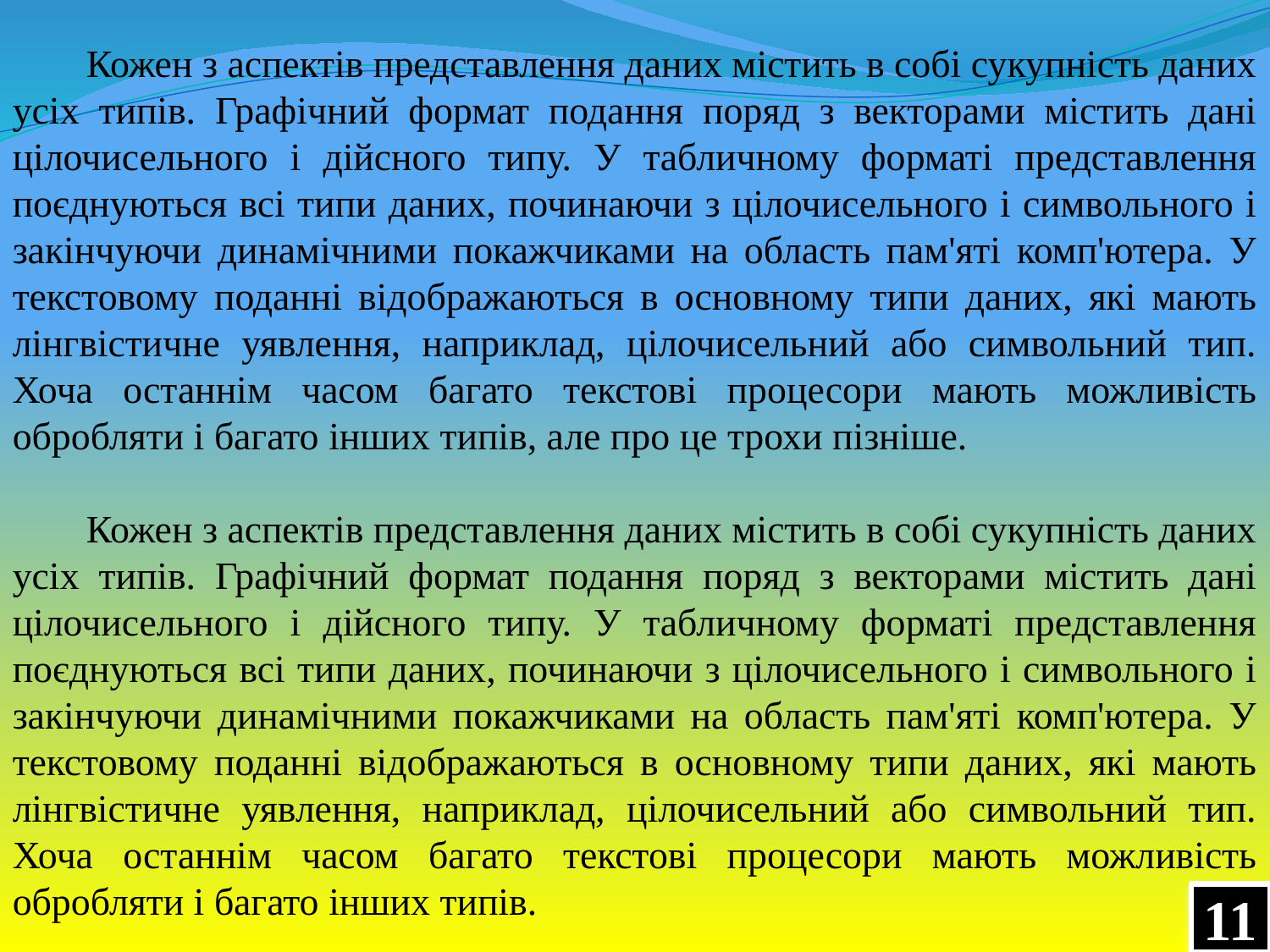

Кожен з аспектів представлення даних містить в собі сукупність даних усіх типів. Графічний формат подання поряд з векторами містить дані цілочисельного і дійсного типу. У табличному форматі представлення поєднуються всі типи даних, починаючи з цілочисельного і символьного і закінчуючи динамічними покажчиками на область пам'яті комп'ютера. У текстовому поданні відображаються в основному типи даних, які мають лінгвістичне уявлення, наприклад, цілочисельний або символьний тип. Хоча останнім часом багато текстові процесори мають можливість обробляти і багато інших типів, але про це трохи пізніше.

Кожен з аспектів представлення даних містить в собі сукупність даних усіх типів. Графічний формат подання поряд з векторами містить дані цілочисельного і дійсного типу. У табличному форматі представлення поєднуються всі типи даних, починаючи з цілочисельного і символьного і закінчуючи динамічними покажчиками на область пам'яті комп'ютера. У текстовому поданні відображаються в основному типи даних, які мають лінгвістичне уявлення, наприклад, цілочисельний або символьний тип. Хоча останнім часом багато текстові процесори мають можливість обробляти і багато інших типів.
11